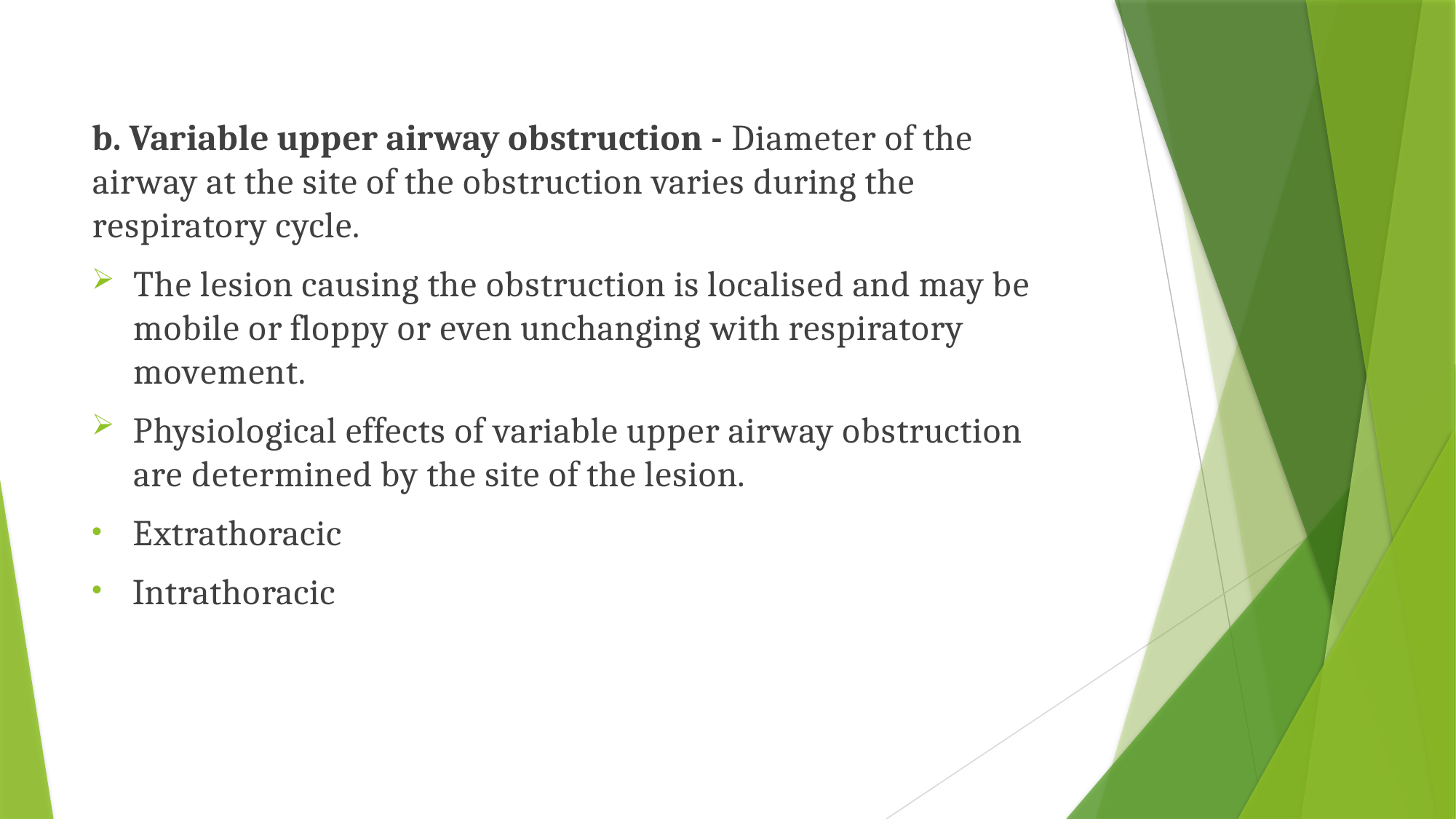

b. Variable upper airway obstruction - Diameter of the airway at the site of the obstruction varies during the respiratory cycle.
The lesion causing the obstruction is localised and may be mobile or floppy or even unchanging with respiratory movement.
Physiological effects of variable upper airway obstruction are determined by the site of the lesion.
Extrathoracic
Intrathoracic